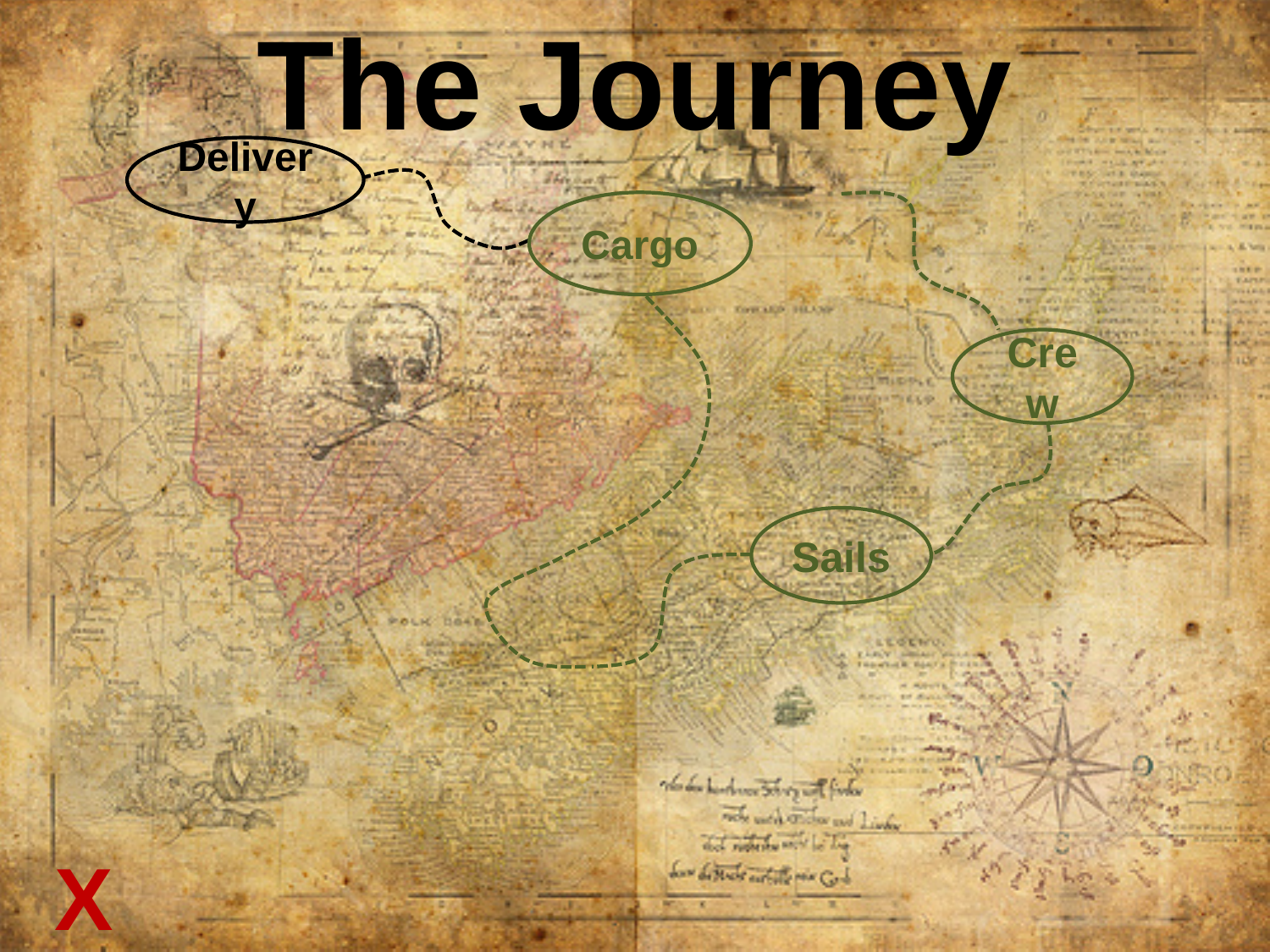

# The Journey
Delivery

Cargo

Crew

Sails

X